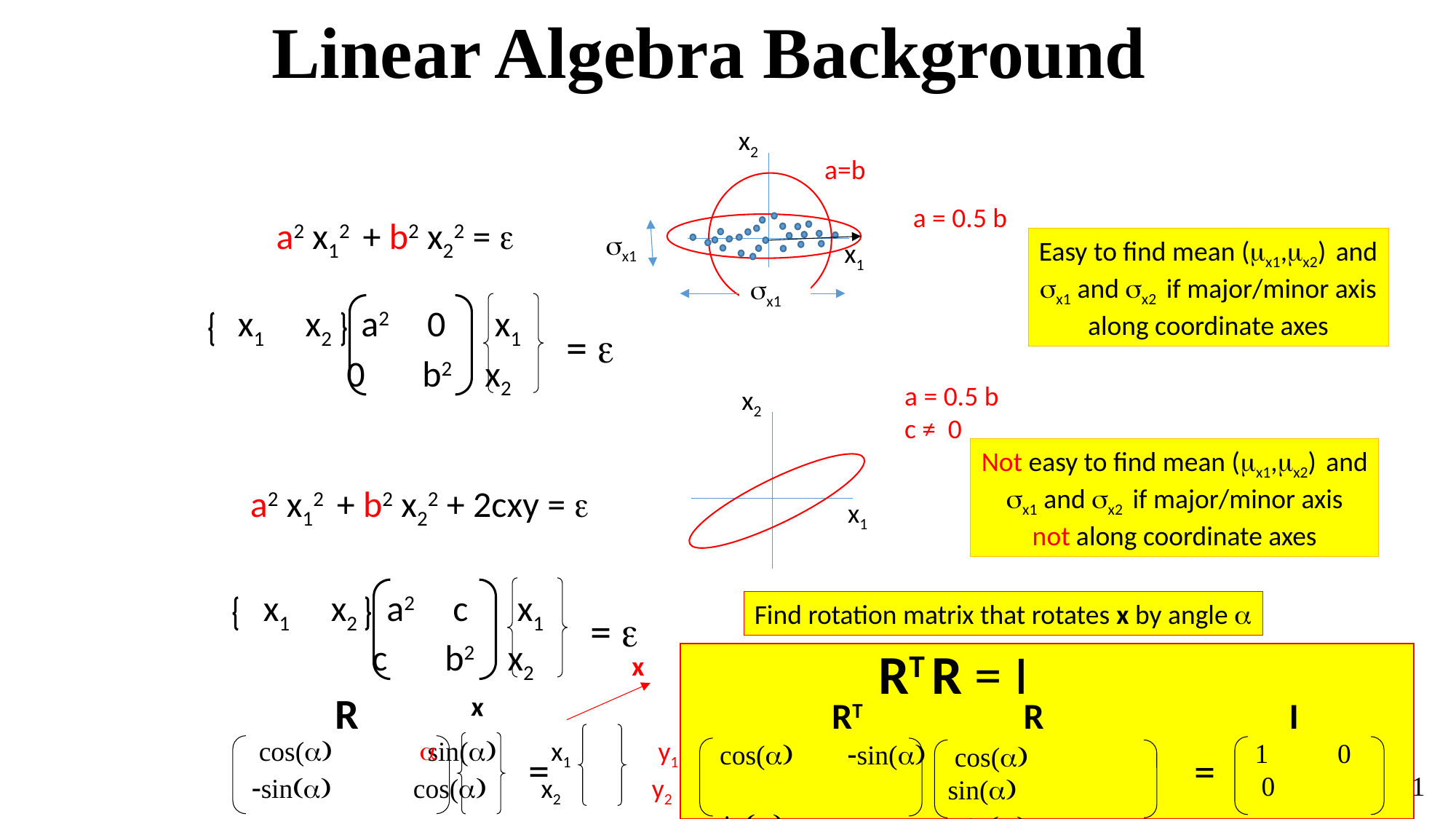

Linear Algebra Background
x2
a=b

a = 0.5 b

a2 x12  + b2 x22 = ε

σx1
Easy to find mean (μx1,μx2)  and
σx1 and σx2  if major/minor axis
along coordinate axes
x1
σx1

x1     x2    a2        0      x1
                       0       b2    x2

= ε
a = 0.5 b
c ≠  0
x2

x1
Not easy to find mean (μx1,μx2)  and
σx1 and σx2  if major/minor axis
not along coordinate axes
a2 x12  + b2 x22 + 2cxy = ε

x1     x2    a2        c      x1
                       c       b2    x2

= ε
Find rotation matrix that rotates x by angle α
RT R = I

x
R
x
RT                                  R                              I

=
 cos(α)       sin(α)    x1                        y1
−sin(α)      cos(α)    x2                         y2
α
 1          0
 0          1

 cos(α)    −sin(α)
sin(α)        cos(α)

 cos(α)       sin(α)
−sin(α)      cos(α)

=